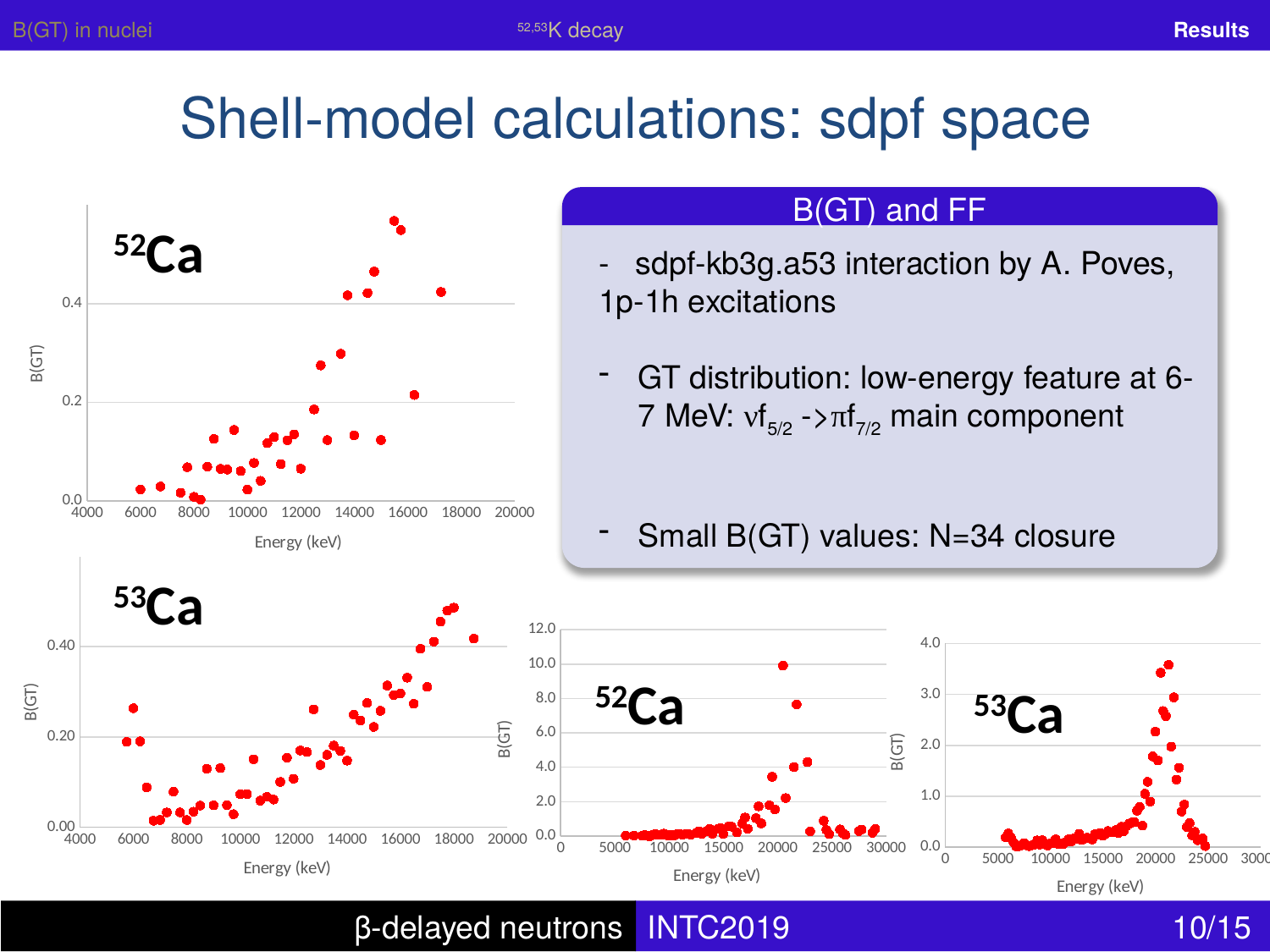

B(GT) in nuclei                                         52,53K decay                                                                                             Results
Shell-model calculations: sdpf space

B(GT) and FF
-   sdpf-kb3g.a53 interaction by A. Poves, 1p-1h excitations

GT distribution: low-energy feature at 6-7 MeV: νf5/2 ->πf7/2 main component

Small B(GT) values: N=34 closure

### Chart

| Category |  |
|---|---|
52Ca

### Chart

| Category |  |
|---|---|
53Ca

### Chart

| Category |  |
|---|---|

### Chart

| Category |  |
|---|---|
52Ca
53Ca
β-delayed neutrons
INTC2019                                           10/15